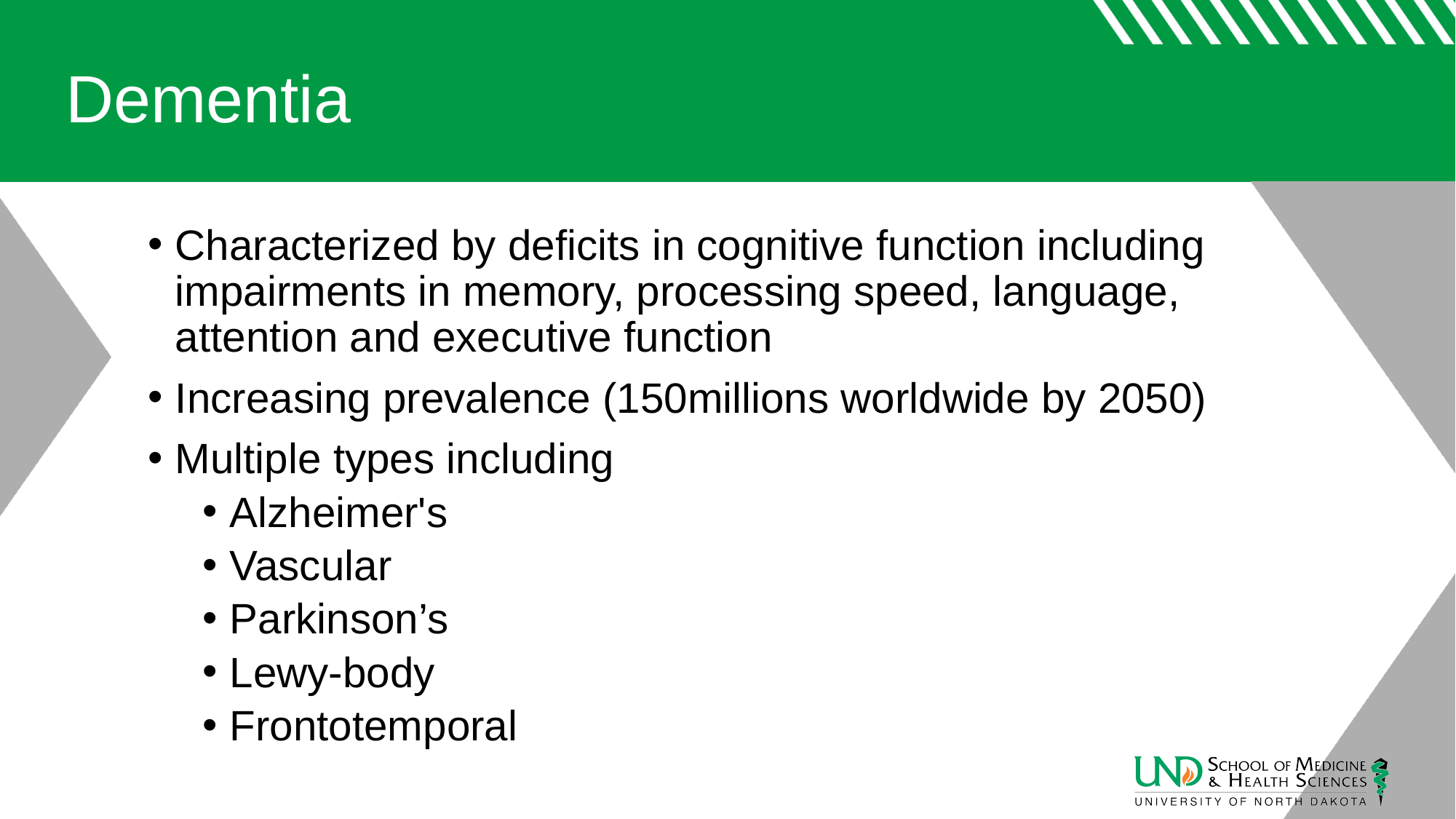

# Dementia
Characterized by deficits in cognitive function including impairments in memory, processing speed, language, attention and executive function
Increasing prevalence (150millions worldwide by 2050)
Multiple types including
Alzheimer's
Vascular
Parkinson’s
Lewy-body
Frontotemporal